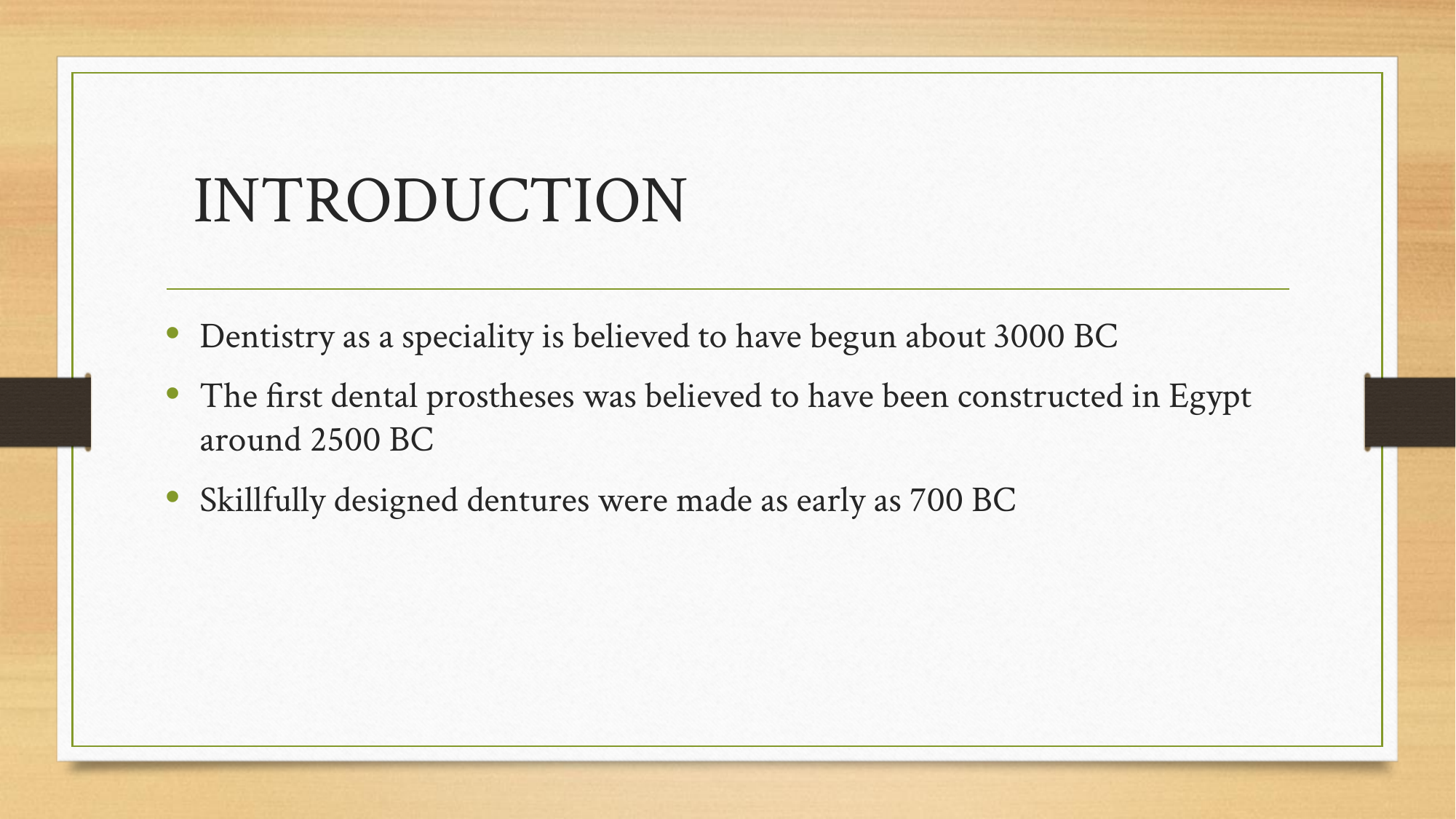

# INTRODUCTION
Dentistry as a speciality is believed to have begun about 3000 BC
The first dental prostheses was believed to have been constructed in Egypt around 2500 BC
Skillfully designed dentures were made as early as 700 BC